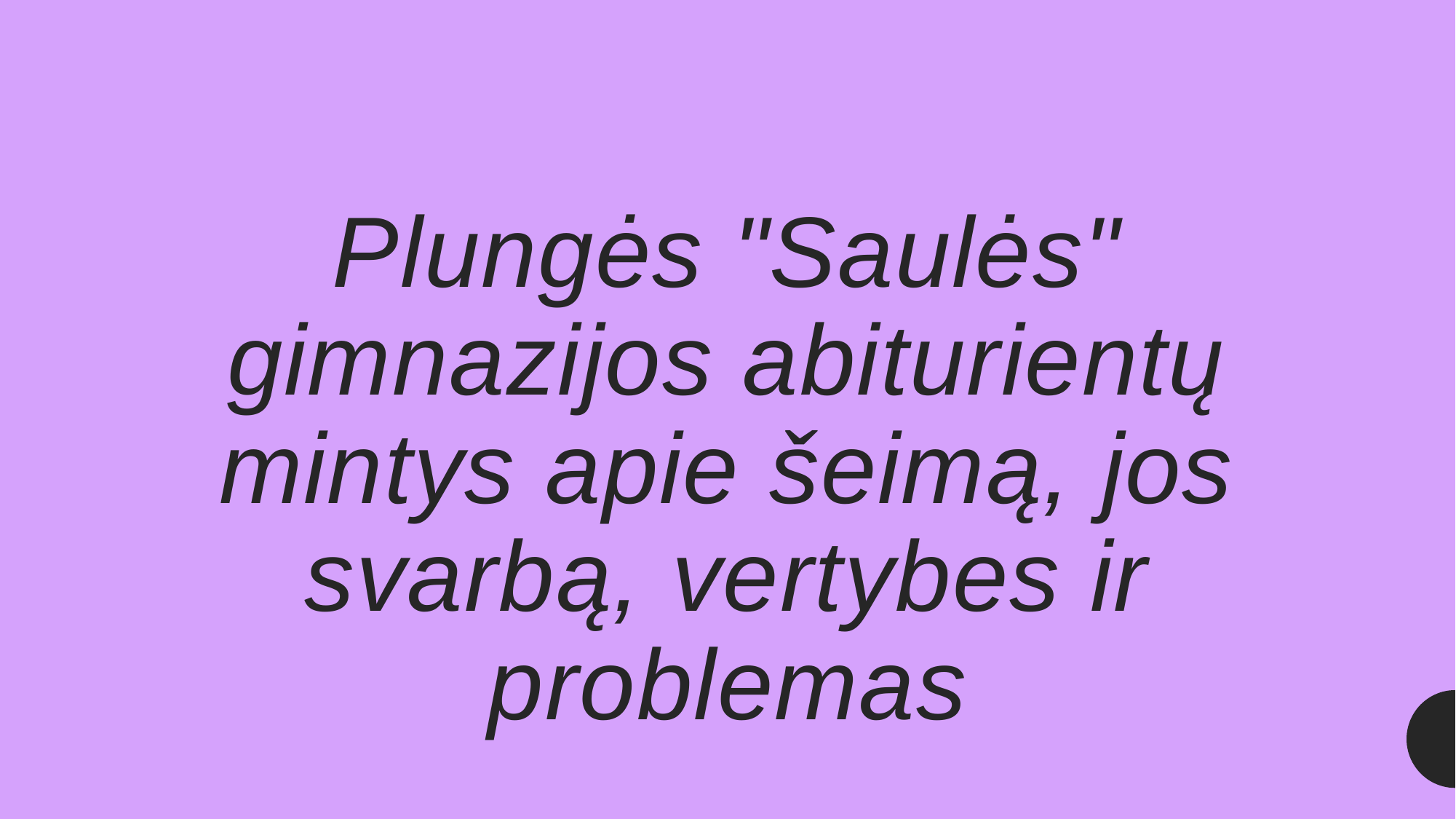

# Plungės "Saulės" gimnazijos abiturientų mintys apie šeimą, jos svarbą, vertybes ir problemas